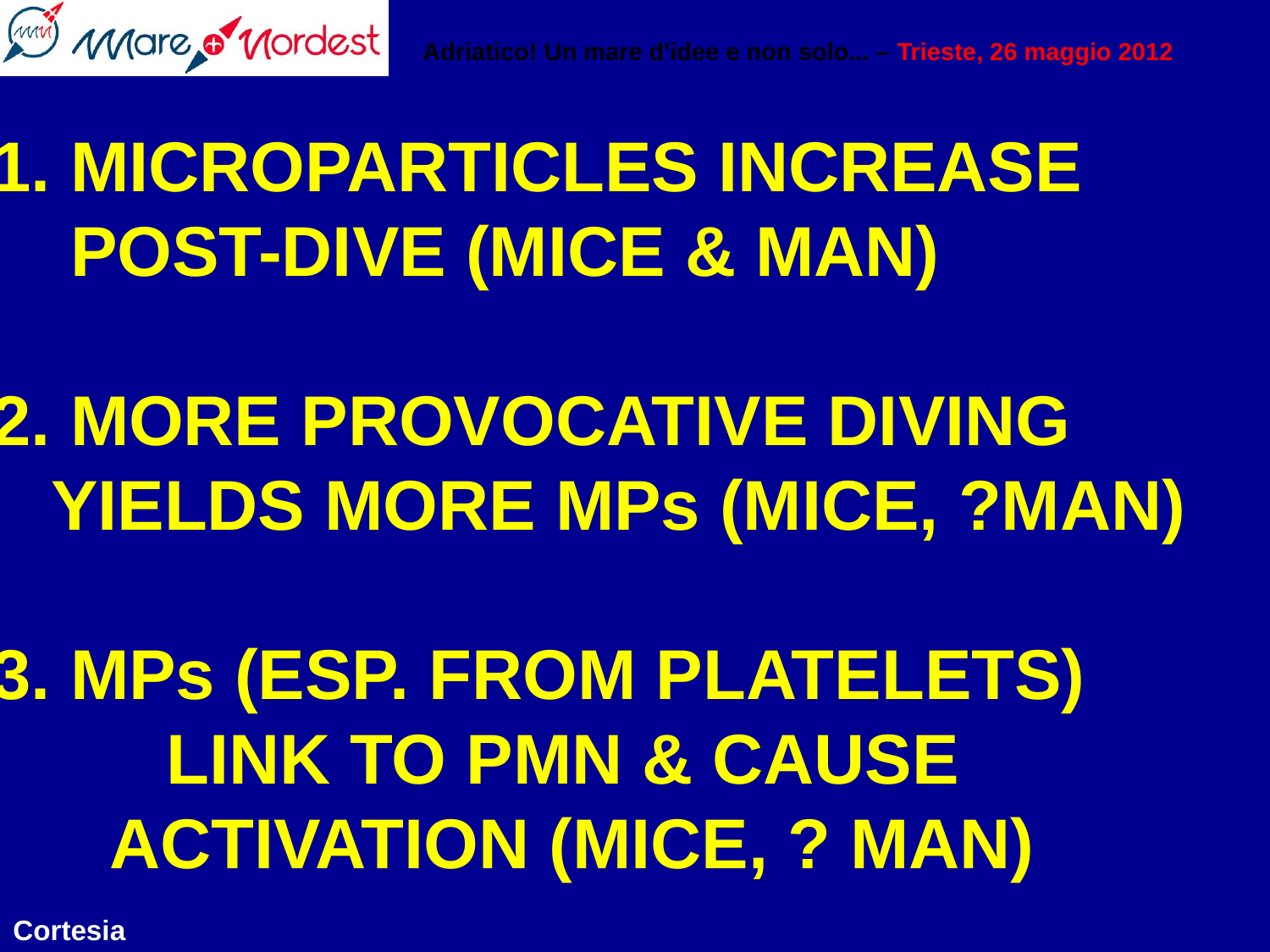

MICROPARTICLES INCREASE
    POST-DIVE (MICE & MAN)

2. MORE PROVOCATIVE DIVING
   YIELDS MORE MPs (MICE, ?MAN)

3. MPs (ESP. FROM PLATELETS)
 		LINK TO PMN & CAUSE
      ACTIVATION (MICE, ? MAN)
Cortesia prof.S.Thom